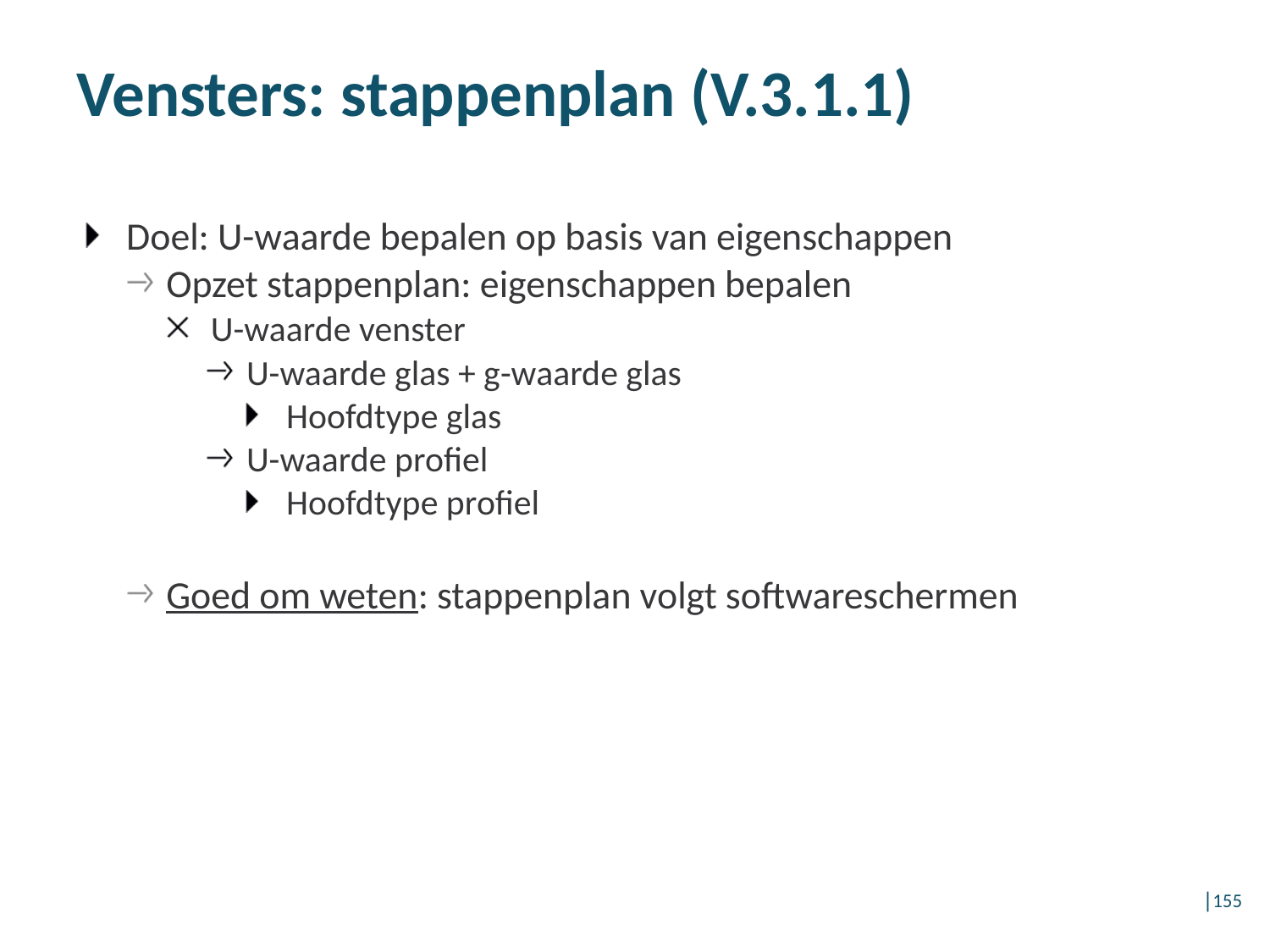

Vensters: stappenplan (V.3.1.1)
Doel: U-waarde bepalen op basis van eigenschappen
Opzet stappenplan: eigenschappen bepalen
U-waarde venster
U-waarde glas + g-waarde glas
Hoofdtype glas
U-waarde profiel
Hoofdtype profiel

Goed om weten: stappenplan volgt softwareschermen

│155